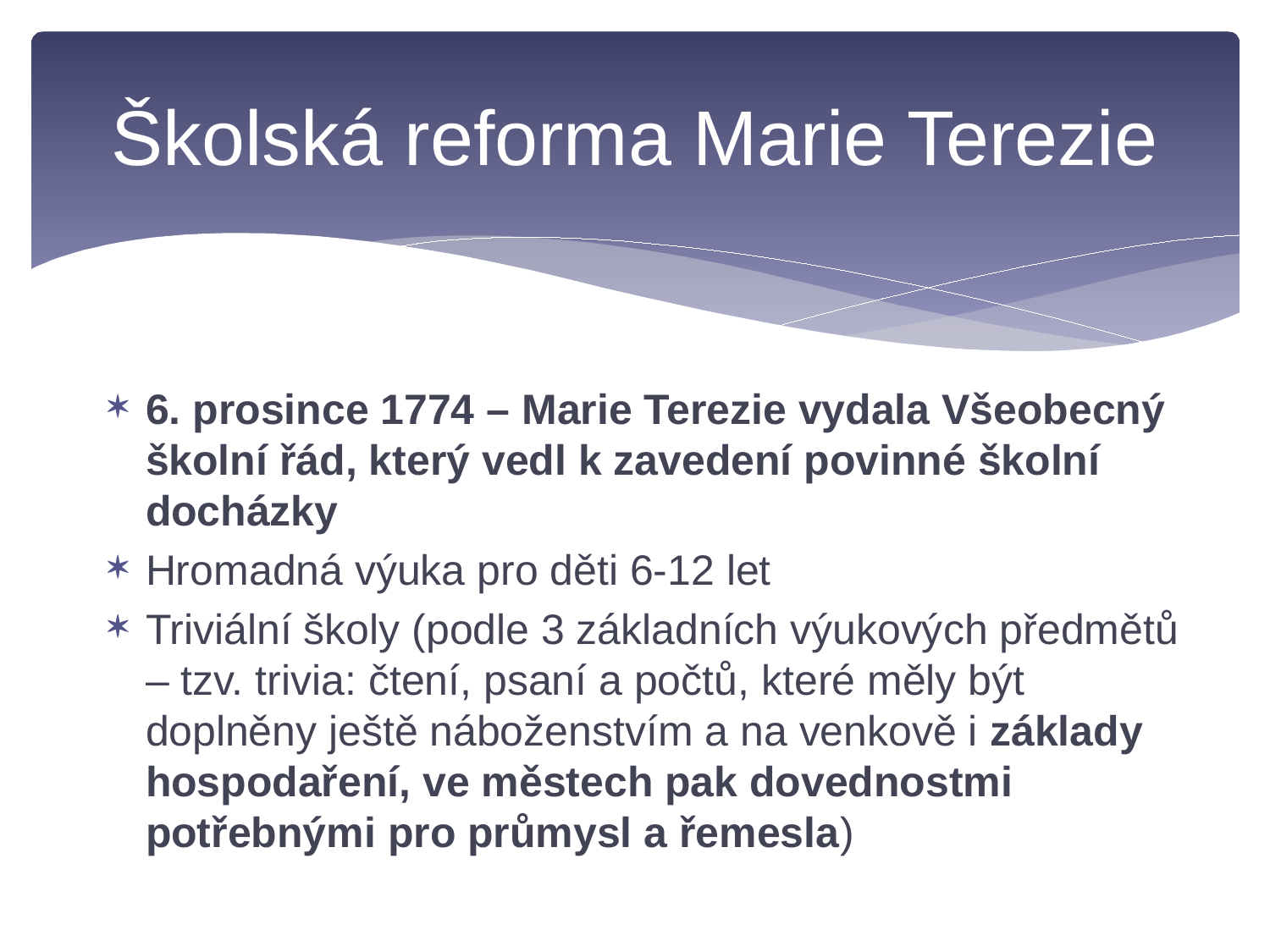

# Školská reforma Marie Terezie
6. prosince 1774 – Marie Terezie vydala Všeobecný školní řád, který vedl k zavedení povinné školní docházky
Hromadná výuka pro děti 6-12 let
Triviální školy (podle 3 základních výukových předmětů – tzv. trivia: čtení, psaní a počtů, které měly být doplněny ještě náboženstvím a na venkově i základy hospodaření, ve městech pak dovednostmi potřebnými pro průmysl a řemesla)